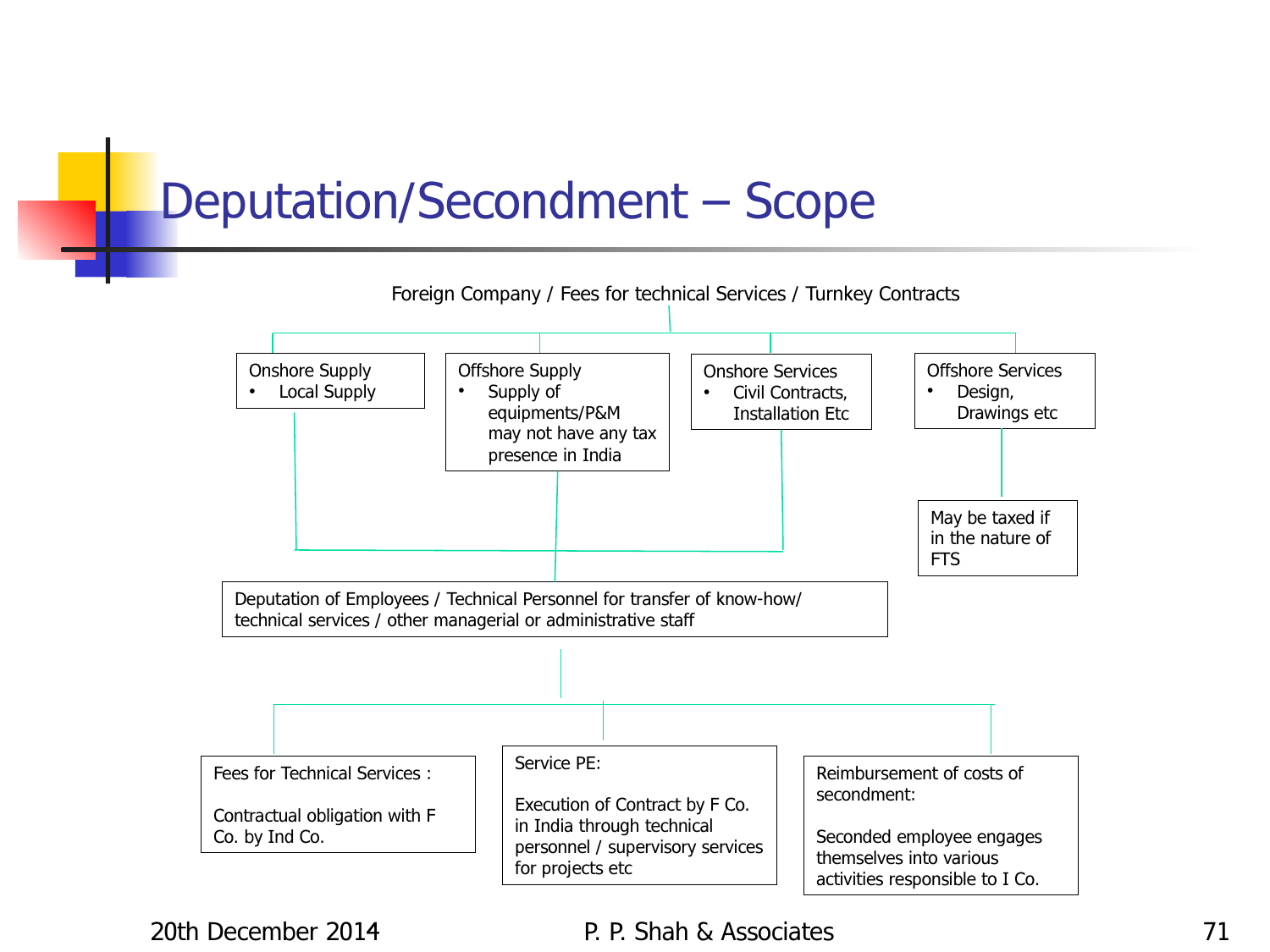

# Deputation/Secondment – Scope
Foreign Company / Fees for technical Services / Turnkey Contracts
Offshore Supply
Supply of equipments/P&M may not have any tax presence in India
Offshore Services
Design, Drawings etc
Onshore Supply
Local Supply
Onshore Services
Civil Contracts, Installation Etc
May be taxed if in the nature of FTS
Deputation of Employees / Technical Personnel for transfer of know-how/ technical services / other managerial or administrative staff
Service PE:

Execution of Contract by F Co. in India through technical personnel / supervisory services for projects etc
Fees for Technical Services :

Contractual obligation with F Co. by Ind Co.
Reimbursement of costs of secondment:

Seconded employee engages themselves into various activities responsible to I Co.
20th December 2014
P. P. Shah & Associates
71